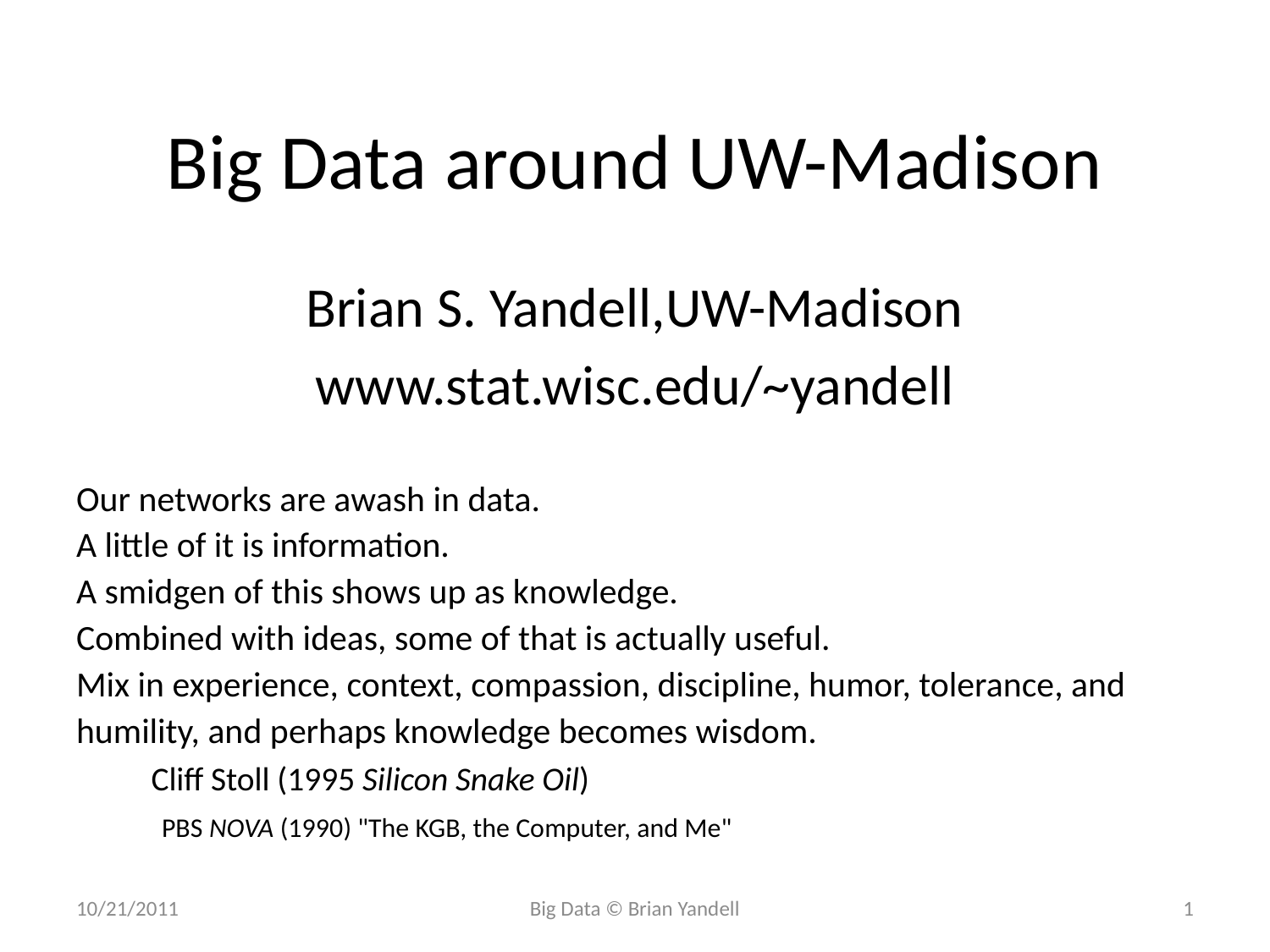

# Big Data around UW-Madison
Brian S. Yandell,UW-Madison
www.stat.wisc.edu/~yandell
Our networks are awash in data.
A little of it is information.
A smidgen of this shows up as knowledge.
Combined with ideas, some of that is actually useful.
Mix in experience, context, compassion, discipline, humor, tolerance, and humility, and perhaps knowledge becomes wisdom.
	Cliff Stoll (1995 Silicon Snake Oil)
	PBS NOVA (1990) "The KGB, the Computer, and Me"
10/21/2011
Big Data © Brian Yandell
1